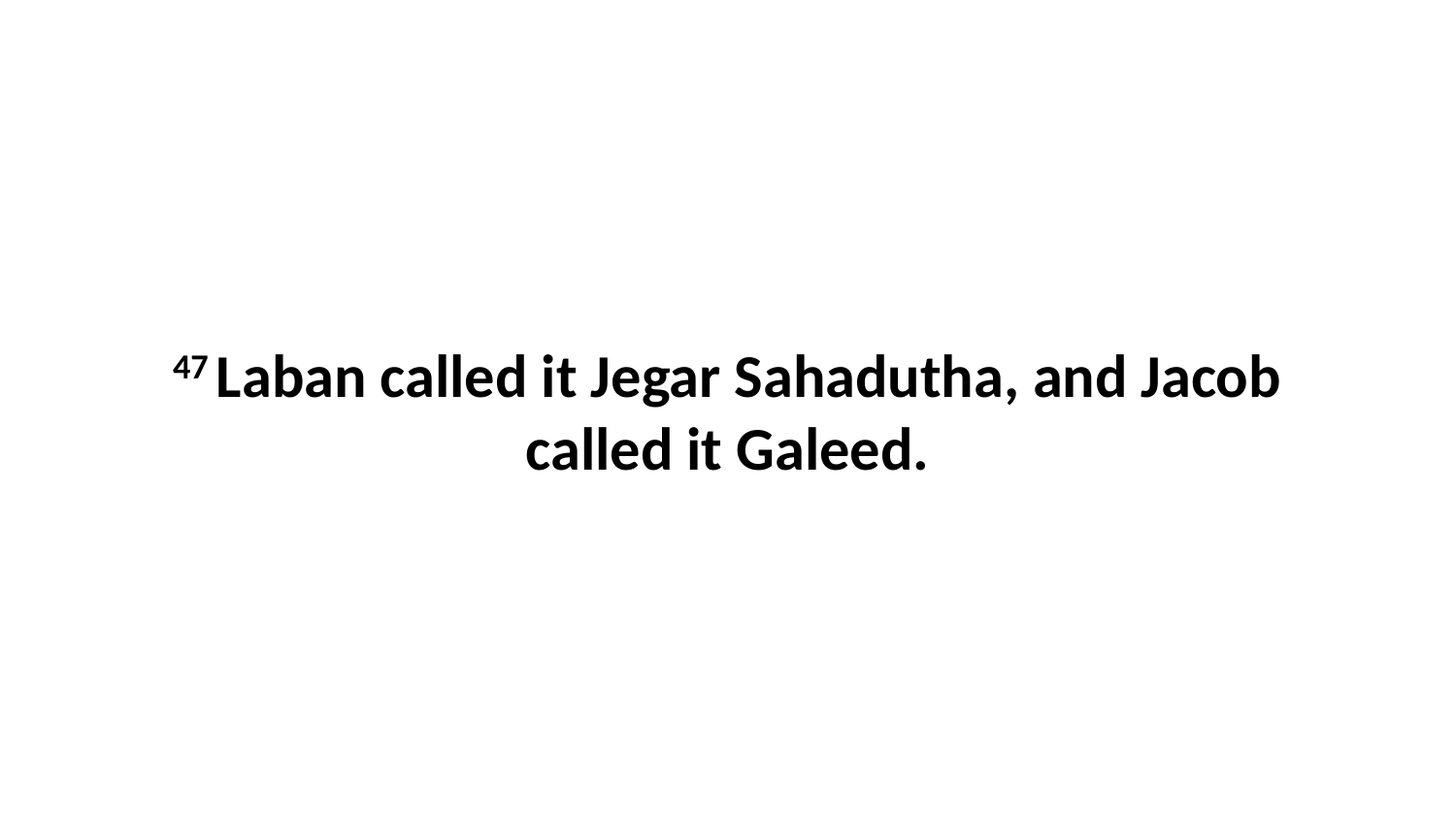

47 Laban called it Jegar Sahadutha, and Jacob called it Galeed.